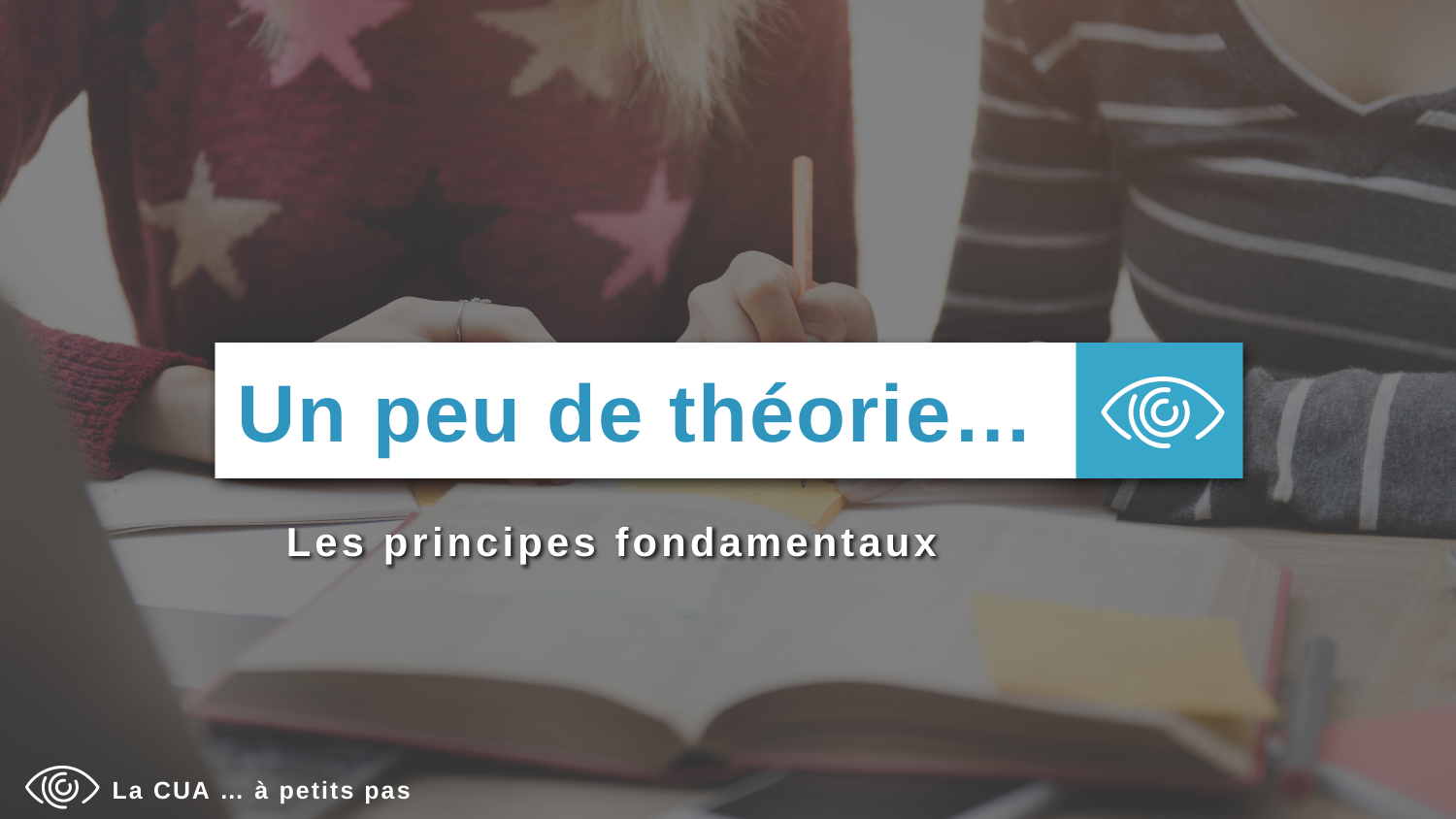

Un peu de théorie…
Les principes fondamentaux
La CUA … à petits pas